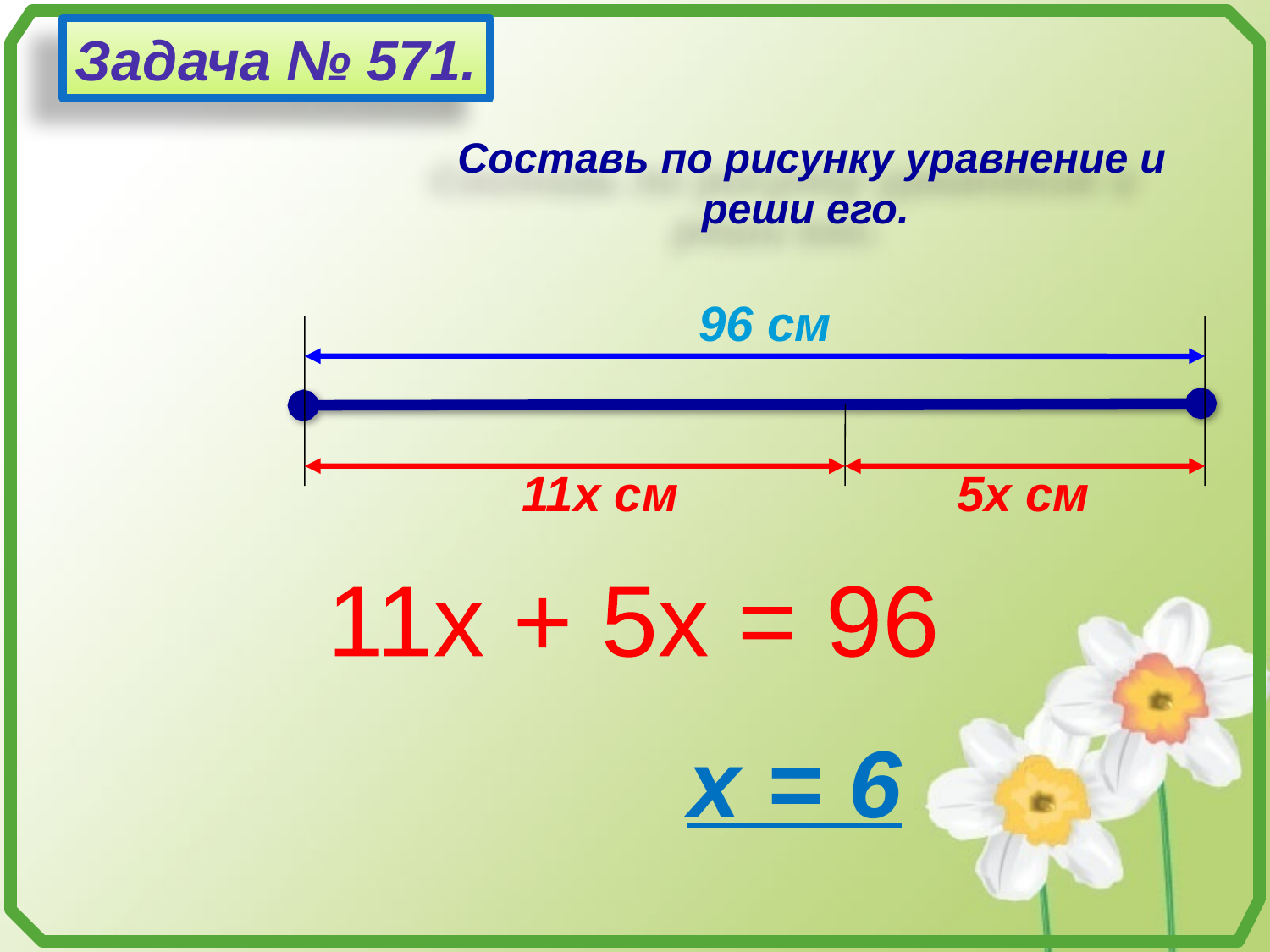

Задача № 571.
Составь по рисунку уравнение и реши его.
96 см

11х см
5х см

11х + 5х = 96
х = 6